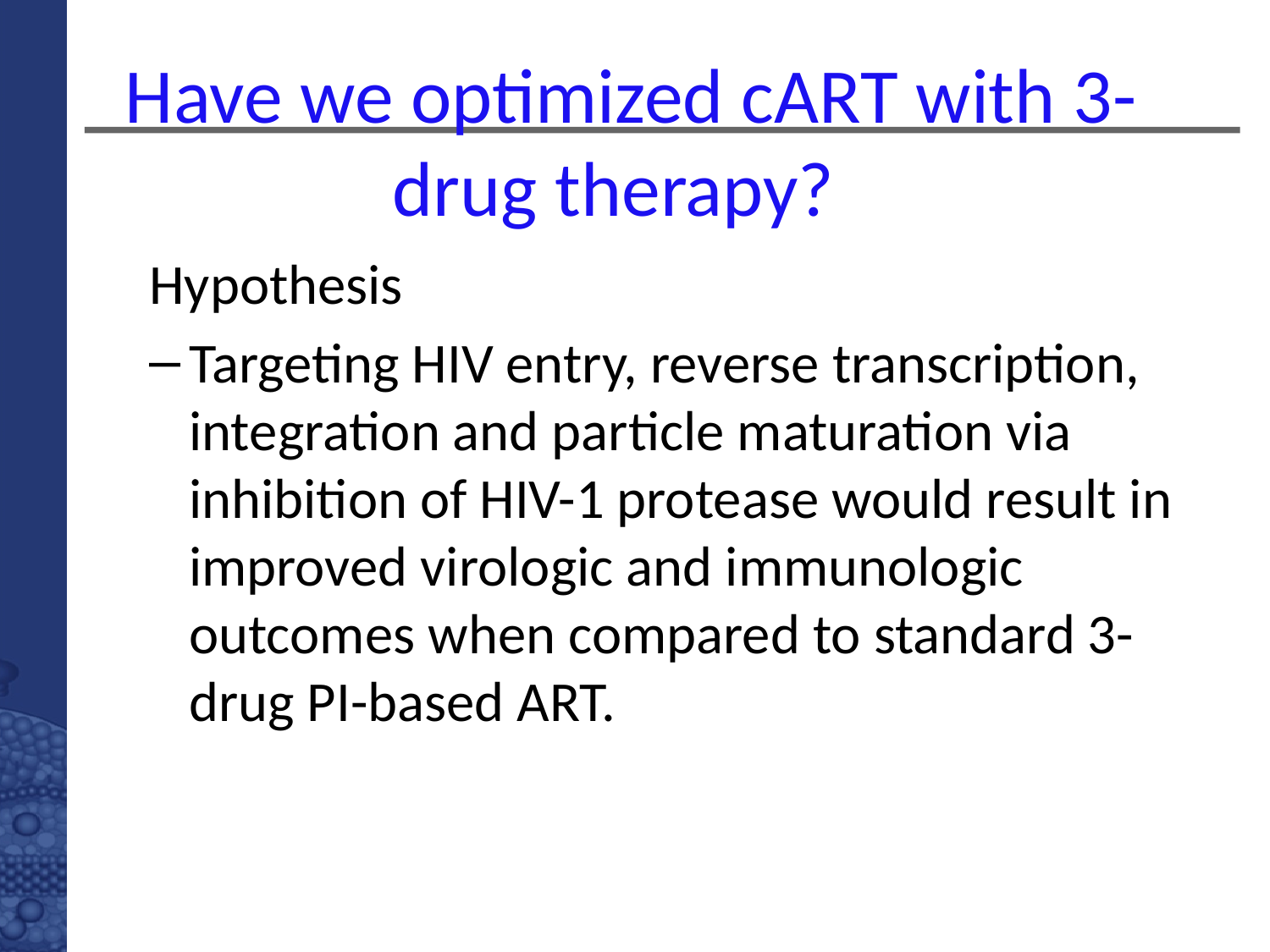

# Have we optimized cART with 3-drug therapy?
Hypothesis
Targeting HIV entry, reverse transcription, integration and particle maturation via inhibition of HIV-1 protease would result in improved virologic and immunologic outcomes when compared to standard 3-drug PI-based ART.